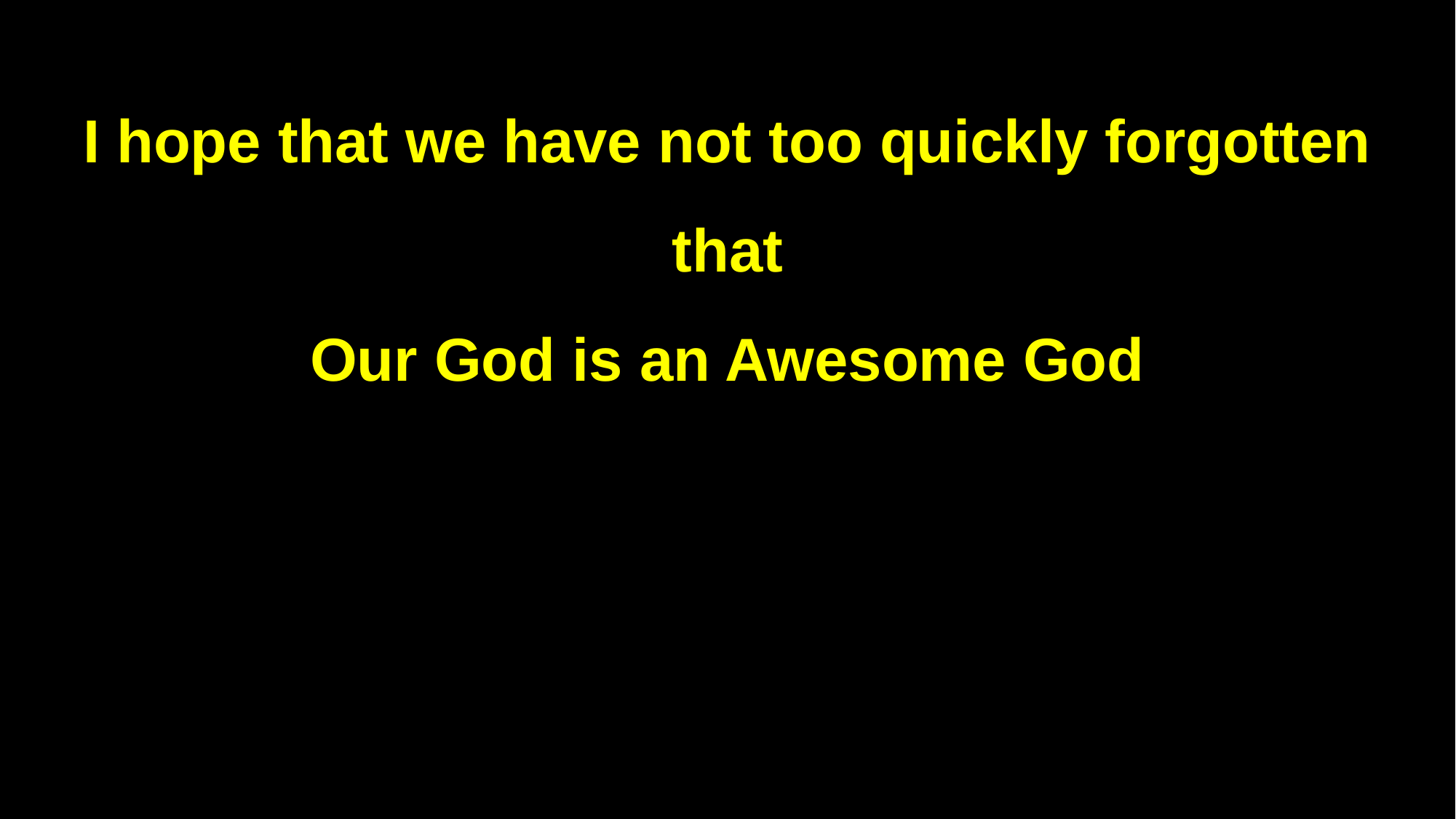

I hope that we have not too quickly forgotten that
Our God is an Awesome God